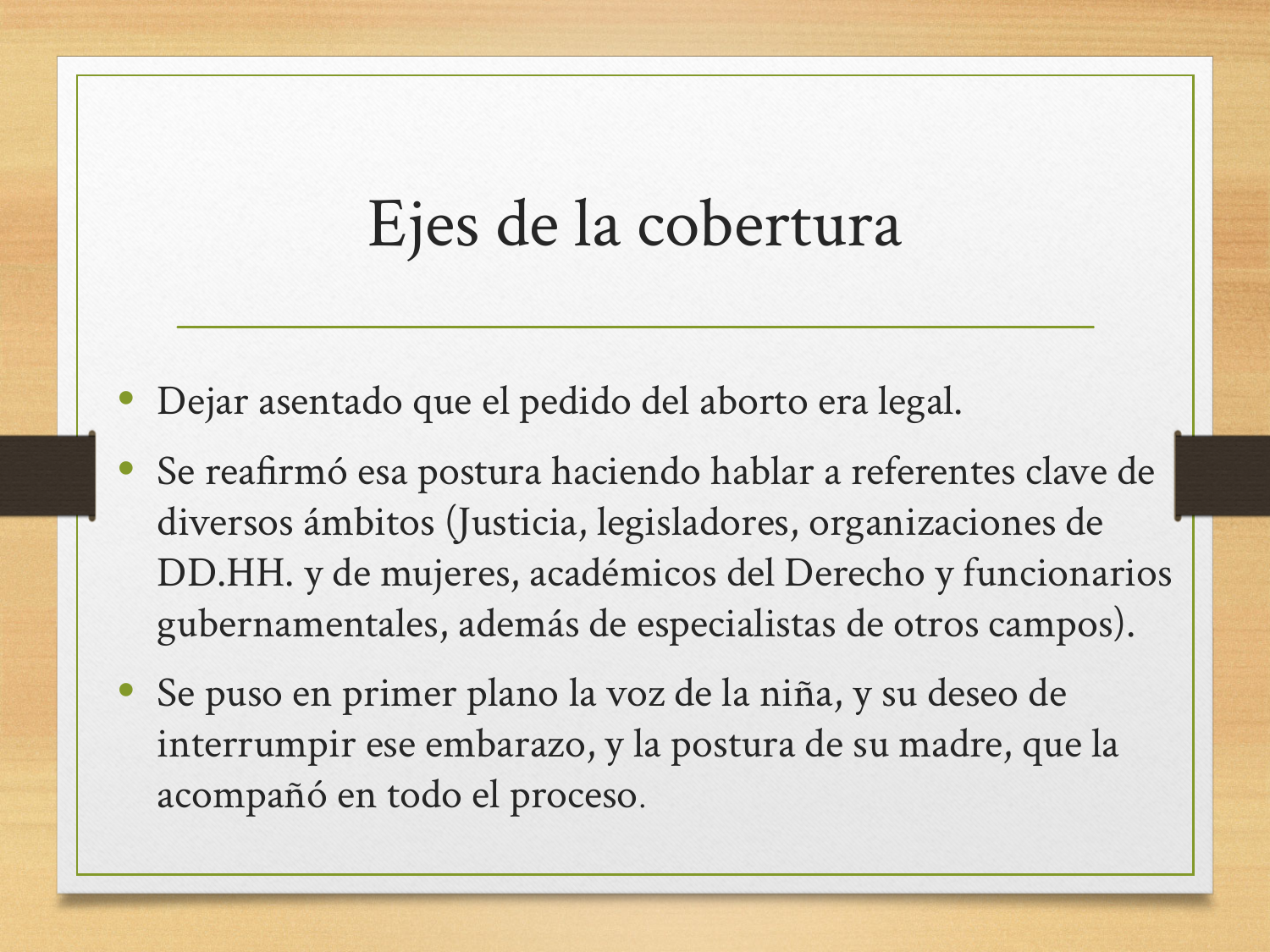

# Ejes de la cobertura
Dejar asentado que el pedido del aborto era legal.
Se reafirmó esa postura haciendo hablar a referentes clave de diversos ámbitos (Justicia, legisladores, organizaciones de DD.HH. y de mujeres, académicos del Derecho y funcionarios gubernamentales, además de especialistas de otros campos).
Se puso en primer plano la voz de la niña, y su deseo de interrumpir ese embarazo, y la postura de su madre, que la acompañó en todo el proceso.